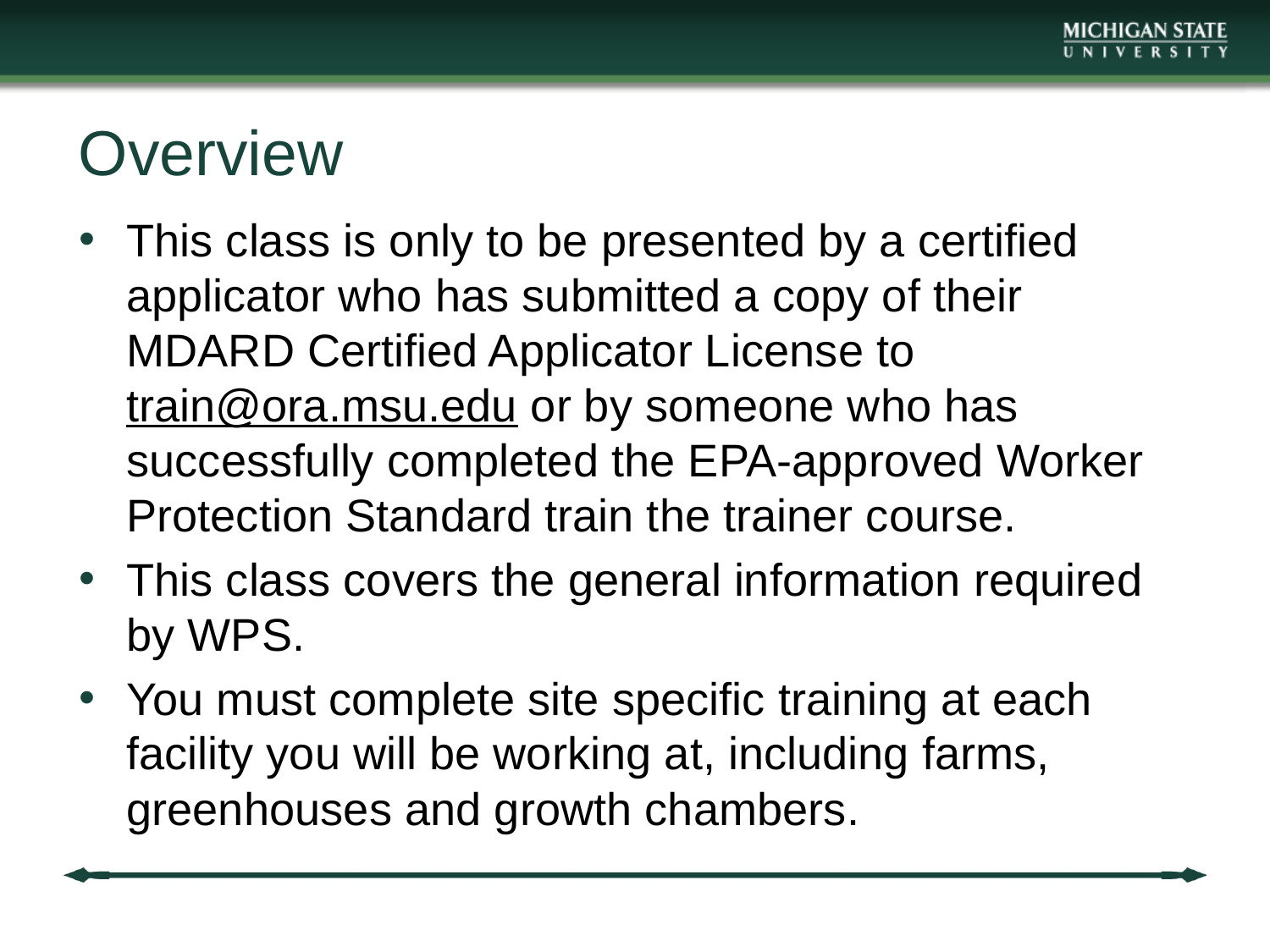

# Overview
This class is only to be presented by a certified applicator who has submitted a copy of their MDARD Certified Applicator License to train@ora.msu.edu or by someone who has successfully completed the EPA-approved Worker Protection Standard train the trainer course.
This class covers the general information required by WPS.
You must complete site specific training at each facility you will be working at, including farms, greenhouses and growth chambers.